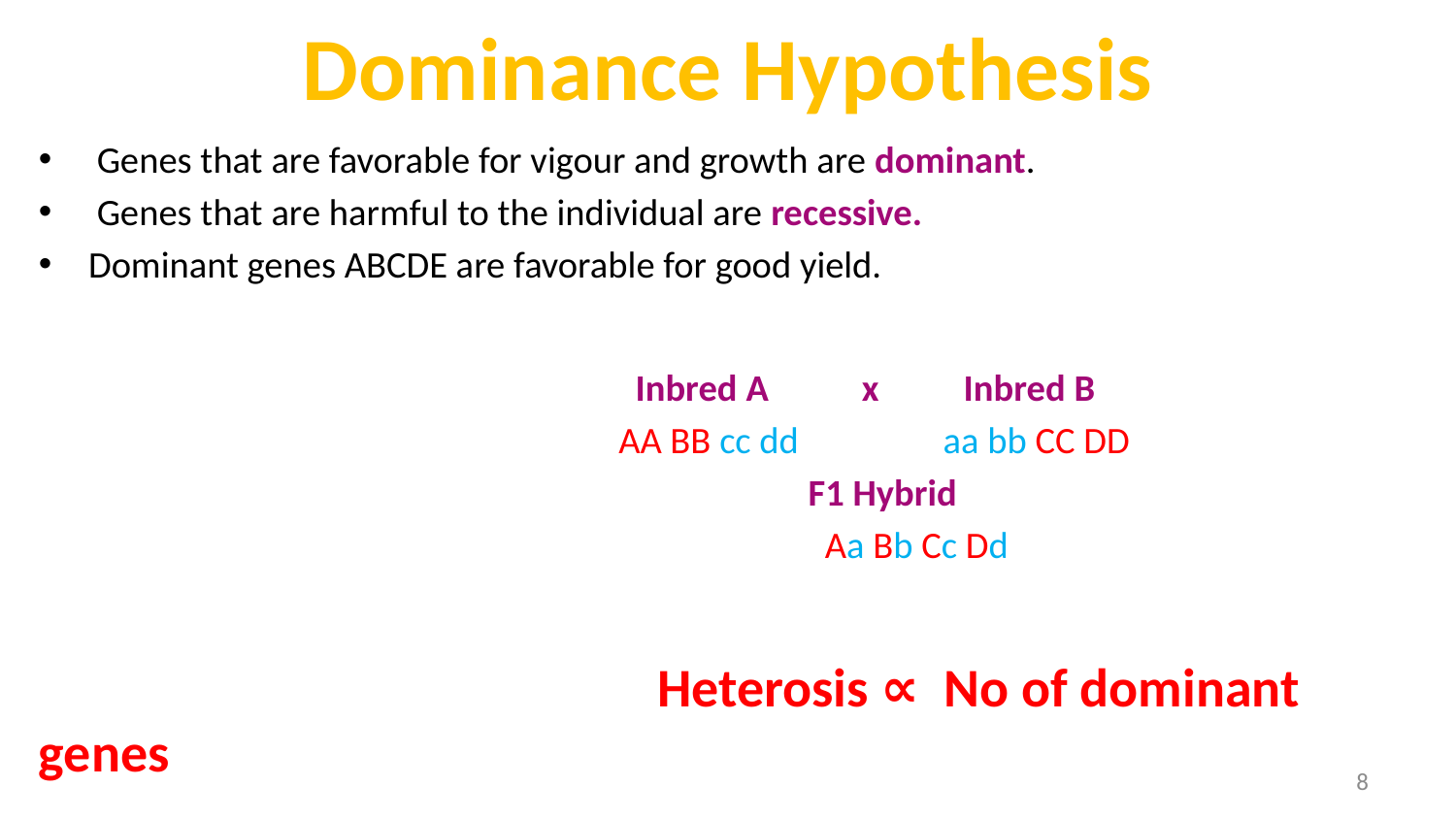

# Dominance Hypothesis

 Genes that are favorable for vigour and growth are dominant.
 Genes that are harmful to the individual are recessive.
Dominant genes ABCDE are favorable for good yield.

                                Inbred A           x          Inbred B
                                   AA BB cc dd                 aa bb CC DD
                                          F1 Hybrid
                                           Aa Bb Cc Dd

                                                  Heterosis ∝  No of dominant genes
8